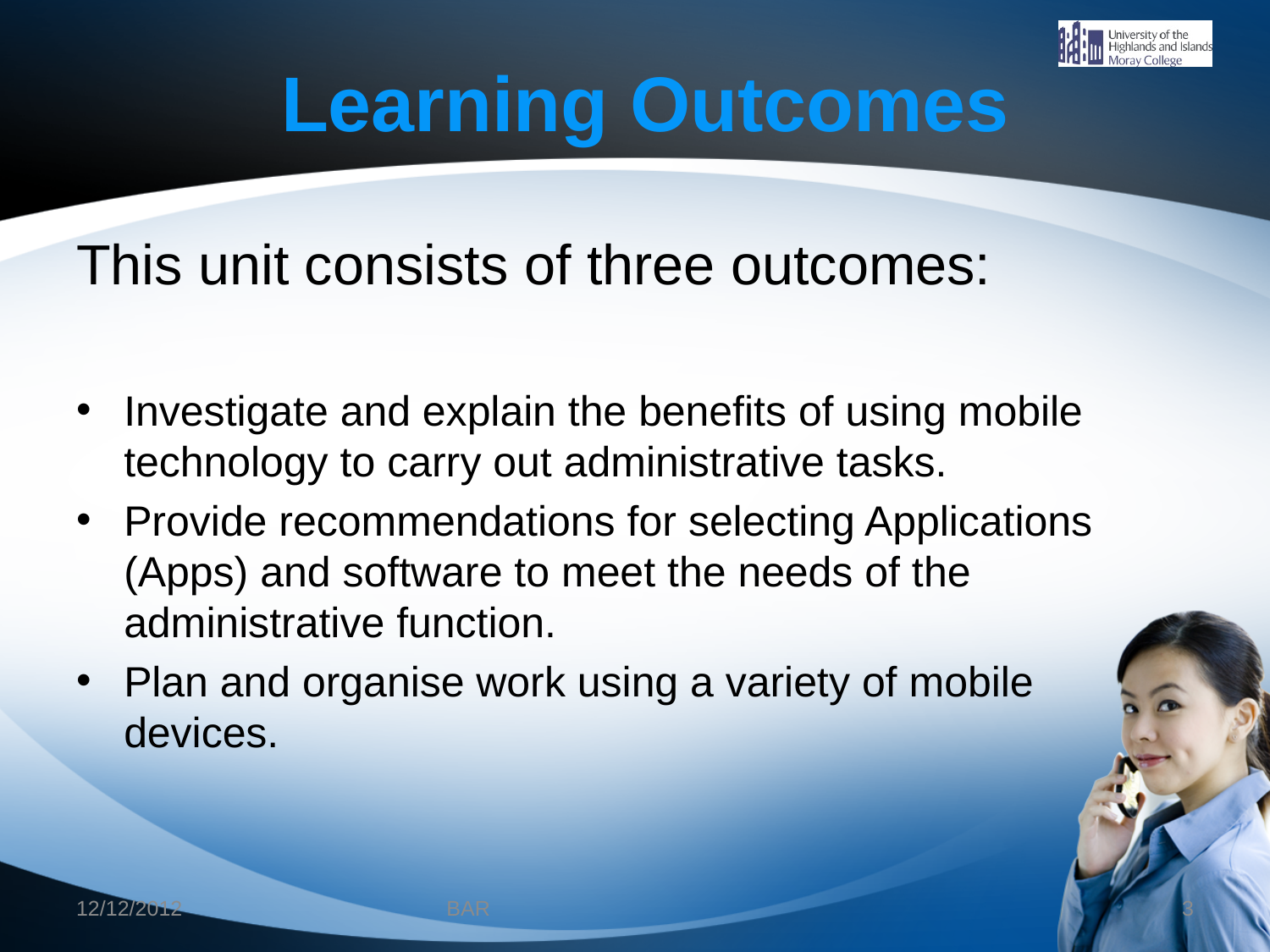

# Learning Outcomes
This unit consists of three outcomes:

Investigate and explain the benefits of using mobile technology to carry out administrative tasks.
Provide recommendations for selecting Applications (Apps) and software to meet the needs of the administrative function.
Plan and organise work using a variety of mobile devices.

12/12/2012
BAR
3